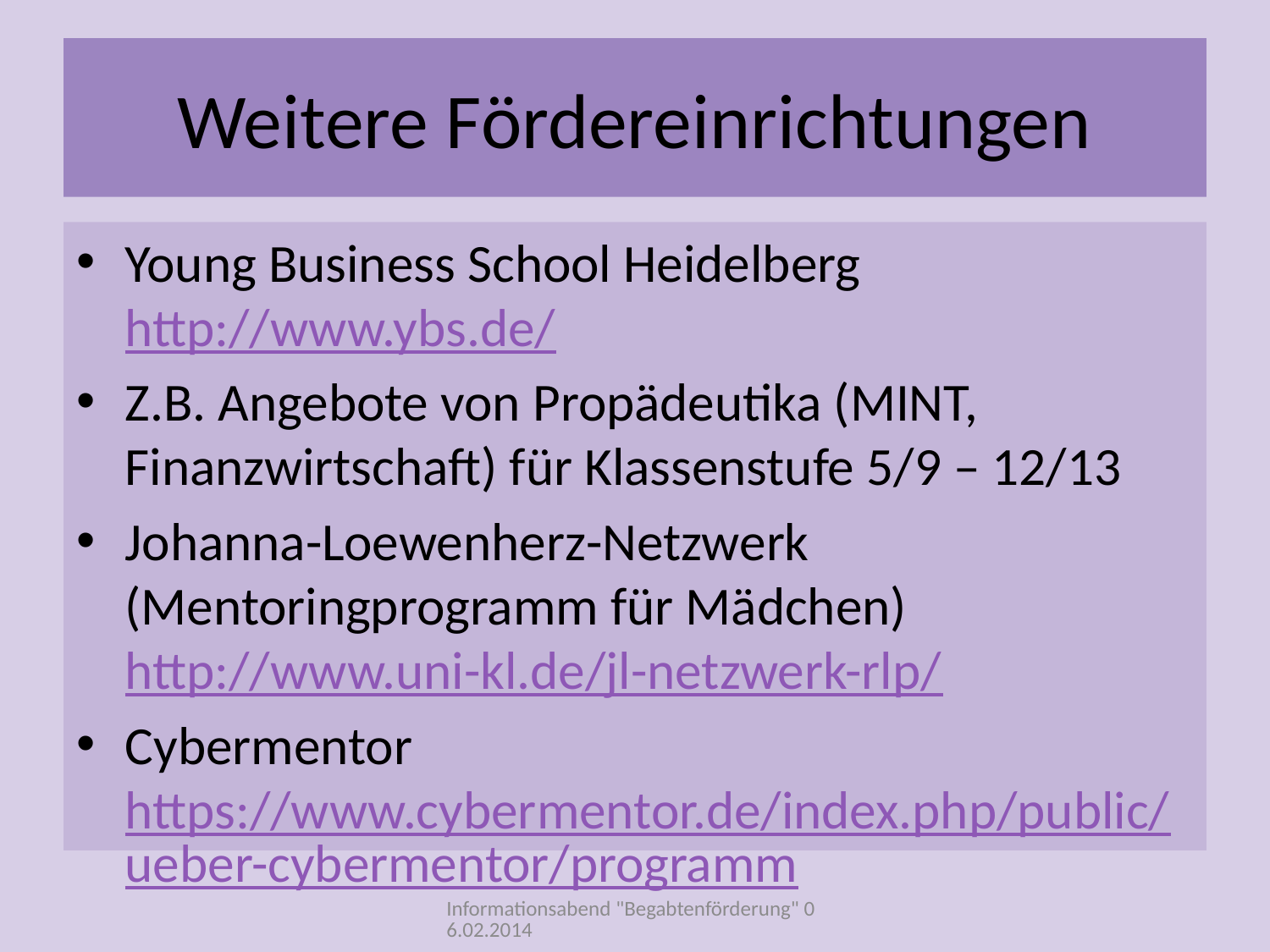

# Weitere Fördereinrichtungen
Young Business School Heidelberg http://www.ybs.de/
Z.B. Angebote von Propädeutika (MINT, Finanzwirtschaft) für Klassenstufe 5/9 – 12/13
Johanna-Loewenherz-Netzwerk (Mentoringprogramm für Mädchen) http://www.uni-kl.de/jl-netzwerk-rlp/
Cybermentor https://www.cybermentor.de/index.php/public/ueber-cybermentor/programm

Informationsabend "Begabtenförderung" 06.02.2014